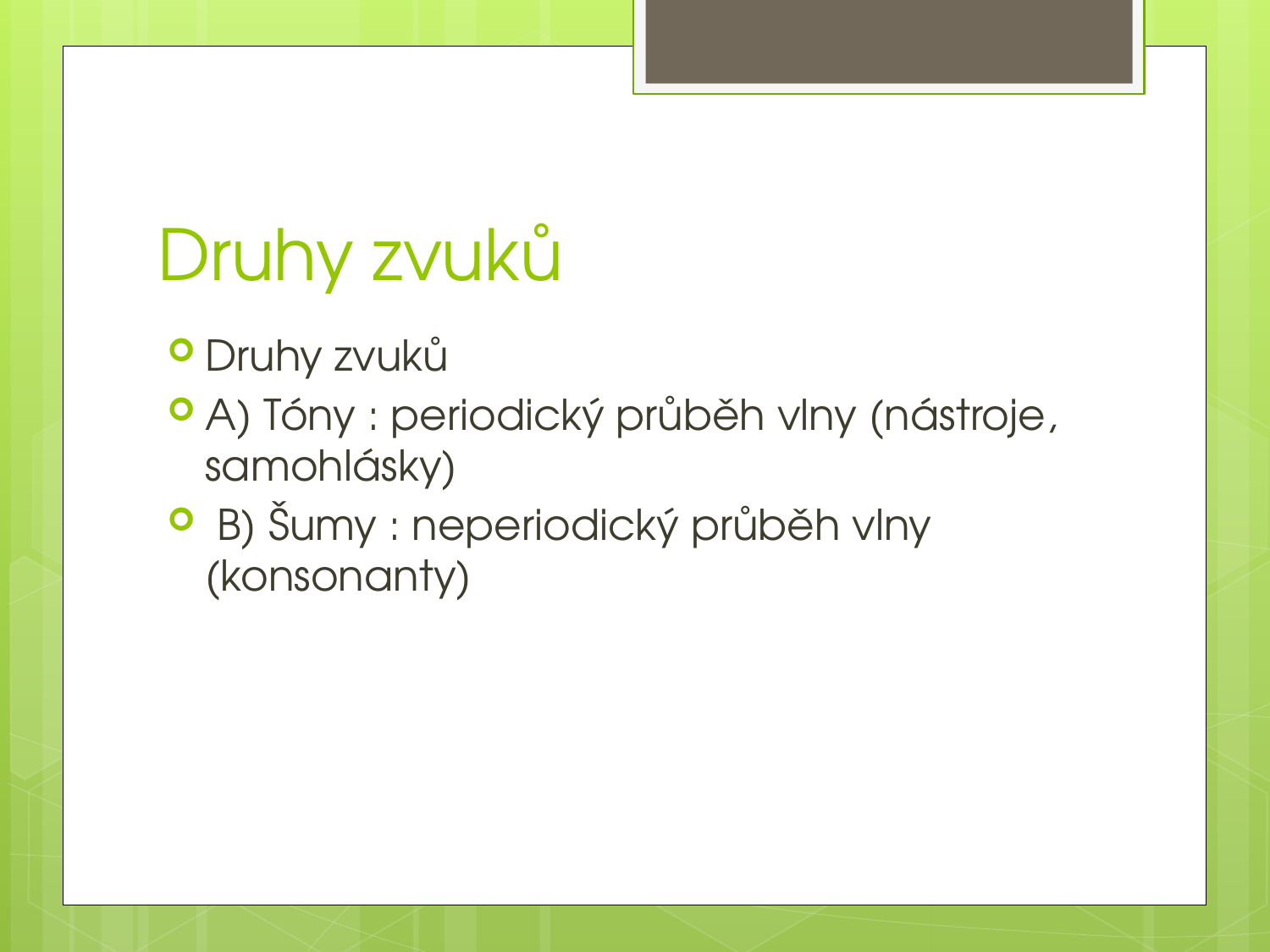

# Druhy zvuků
Druhy zvuků
A) Tóny : periodický průběh vlny (nástroje, samohlásky)
 B) Šumy : neperiodický průběh vlny (konsonanty)